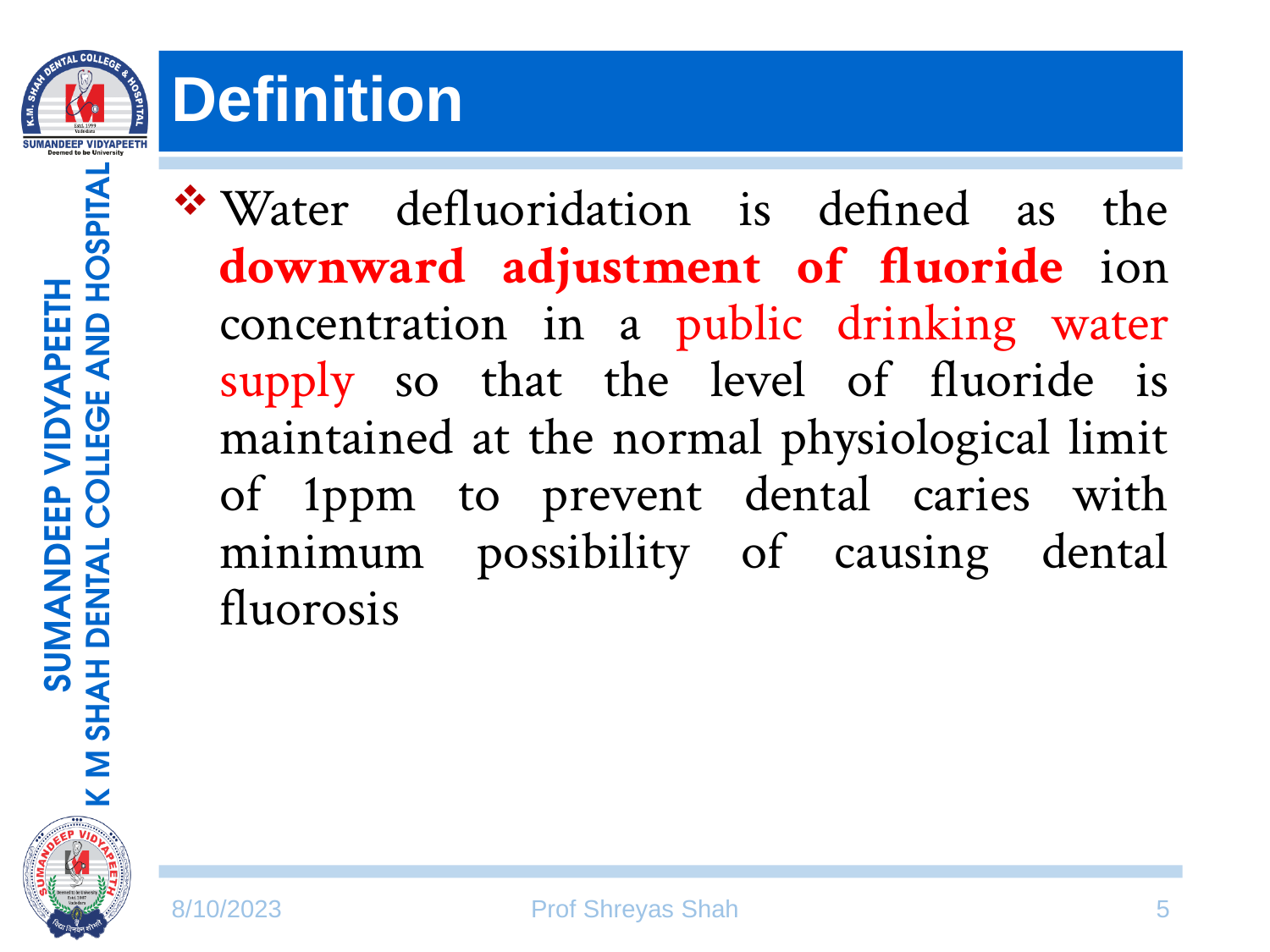

# Definition
Water defluoridation is defined as the downward adjustment of fluoride ion concentration in a public drinking water supply so that the level of fluoride is maintained at the normal physiological limit of 1ppm to prevent dental caries with minimum possibility of causing dental fluorosis
8/10/2023
Prof Shreyas Shah
5